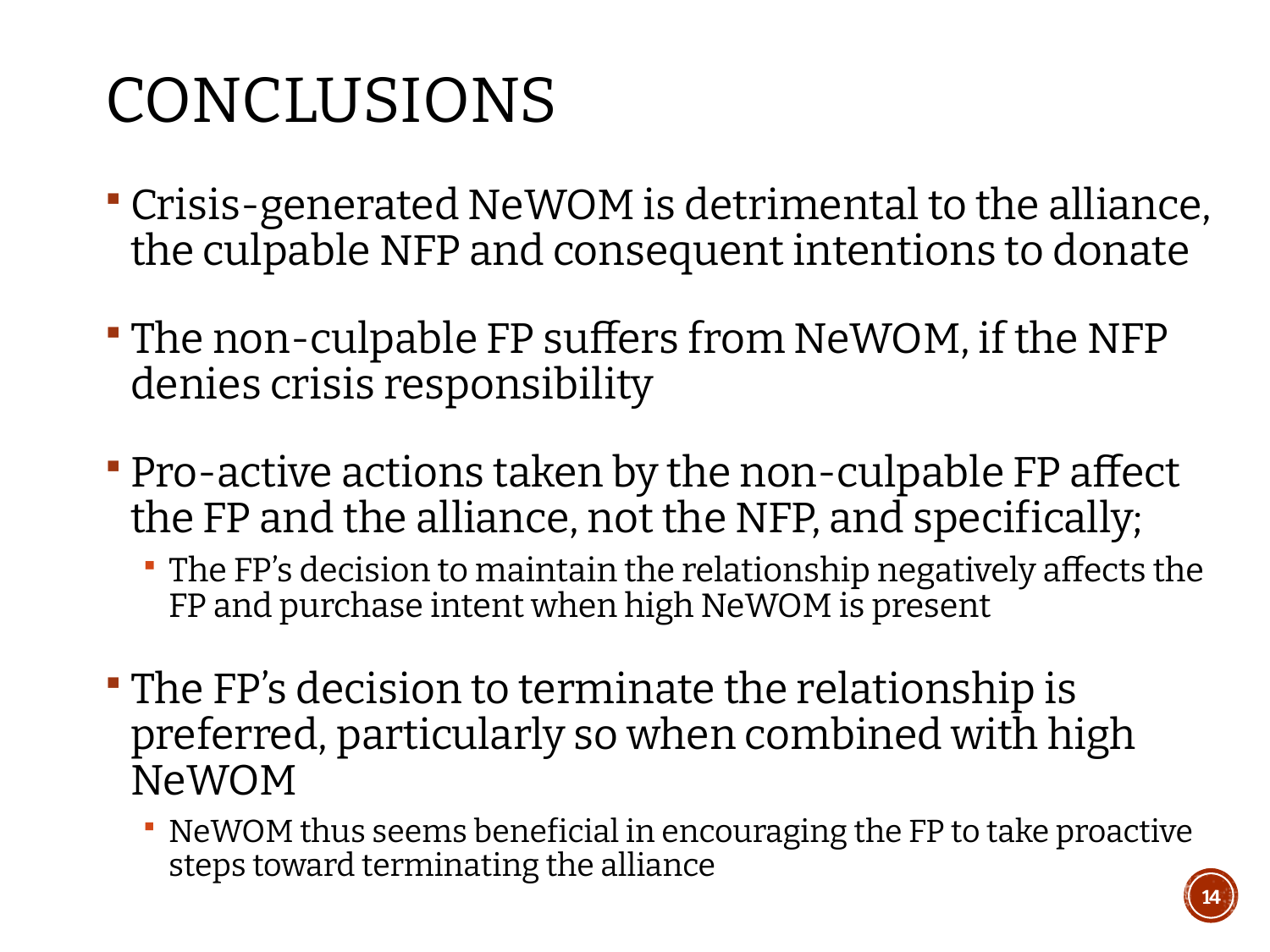

# conclusions
Crisis-generated NeWOM is detrimental to the alliance, the culpable NFP and consequent intentions to donate
The non-culpable FP suffers from NeWOM, if the NFP denies crisis responsibility
Pro-active actions taken by the non-culpable FP affect the FP and the alliance, not the NFP, and specifically;
The FP’s decision to maintain the relationship negatively affects the FP and purchase intent when high NeWOM is present
The FP’s decision to terminate the relationship is preferred, particularly so when combined with high NeWOM
NeWOM thus seems beneficial in encouraging the FP to take proactive steps toward terminating the alliance

14